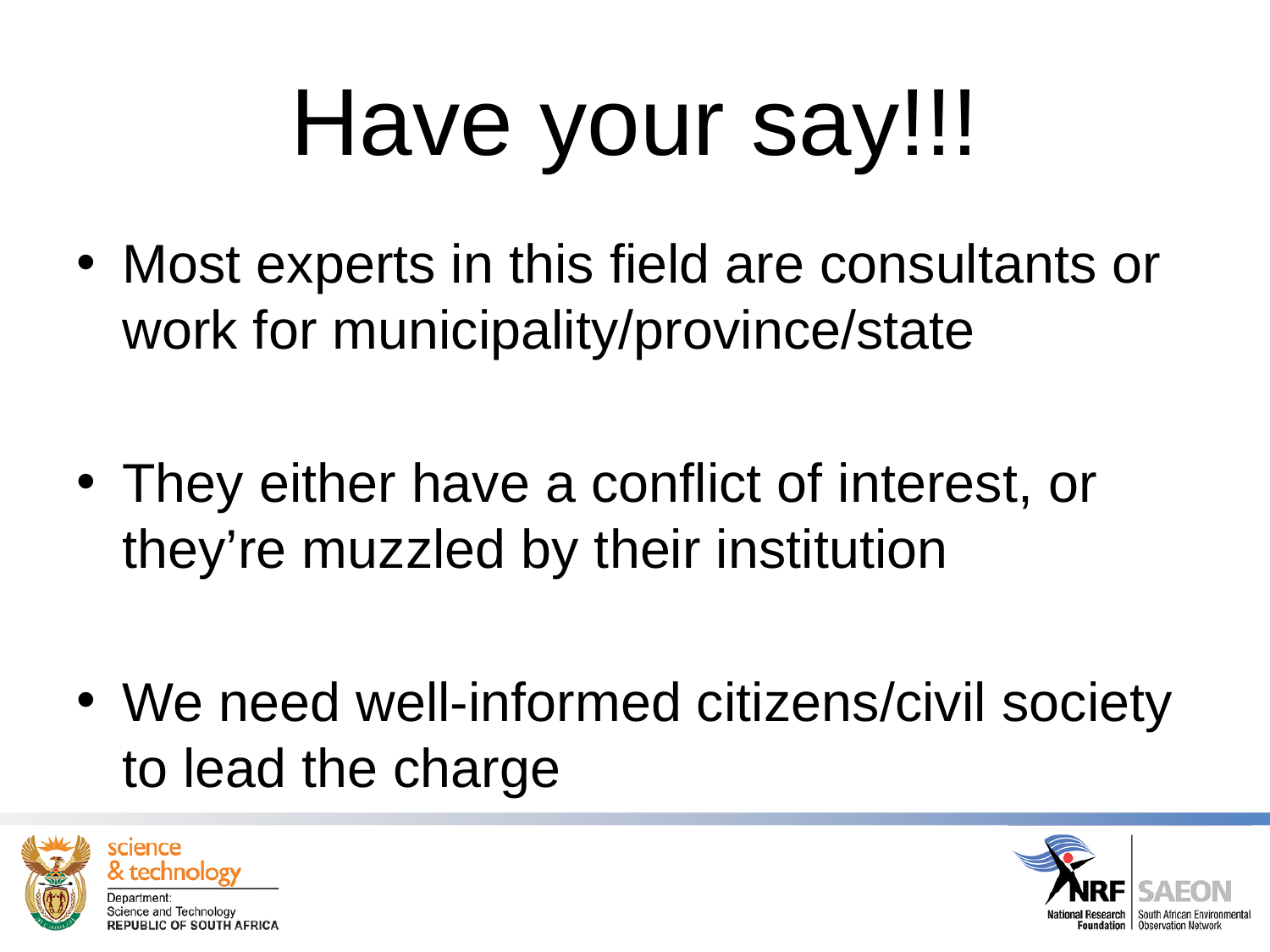

# Have your say!!!
Most experts in this field are consultants or work for municipality/province/state

They either have a conflict of interest, or they’re muzzled by their institution

We need well-informed citizens/civil society to lead the charge